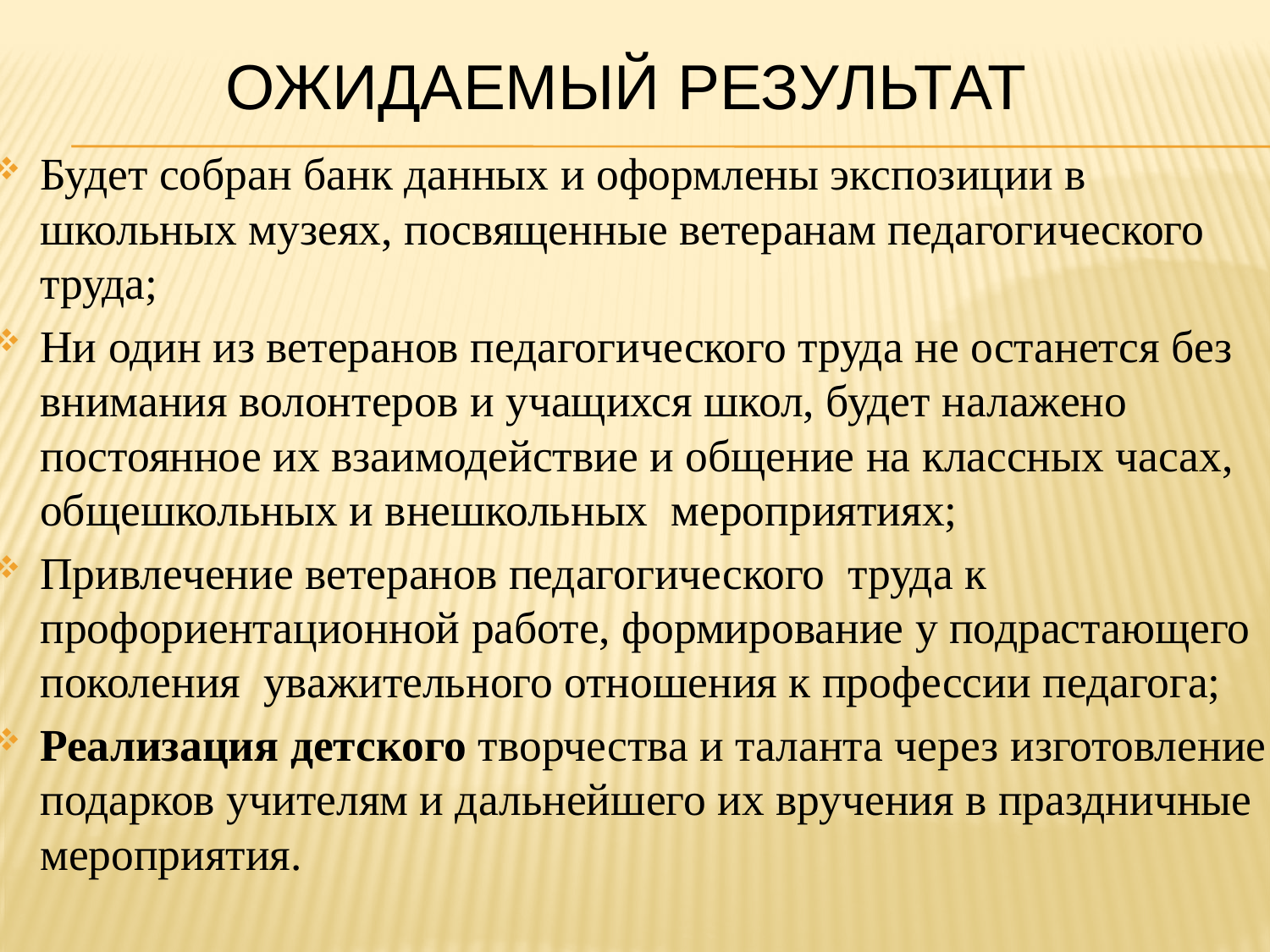

# Ожидаемый результат
Будет собран банк данных и оформлены экспозиции в школьных музеях, посвященные ветеранам педагогического труда;
Ни один из ветеранов педагогического труда не останется без внимания волонтеров и учащихся школ, будет налажено постоянное их взаимодействие и общение на классных часах, общешкольных и внешкольных  мероприятиях;
Привлечение ветеранов педагогического  труда к профориентационной работе, формирование у подрастающего поколения  уважительного отношения к профессии педагога;
Реализация детского творчества и таланта через изготовление подарков учителям и дальнейшего их вручения в праздничные мероприятия.